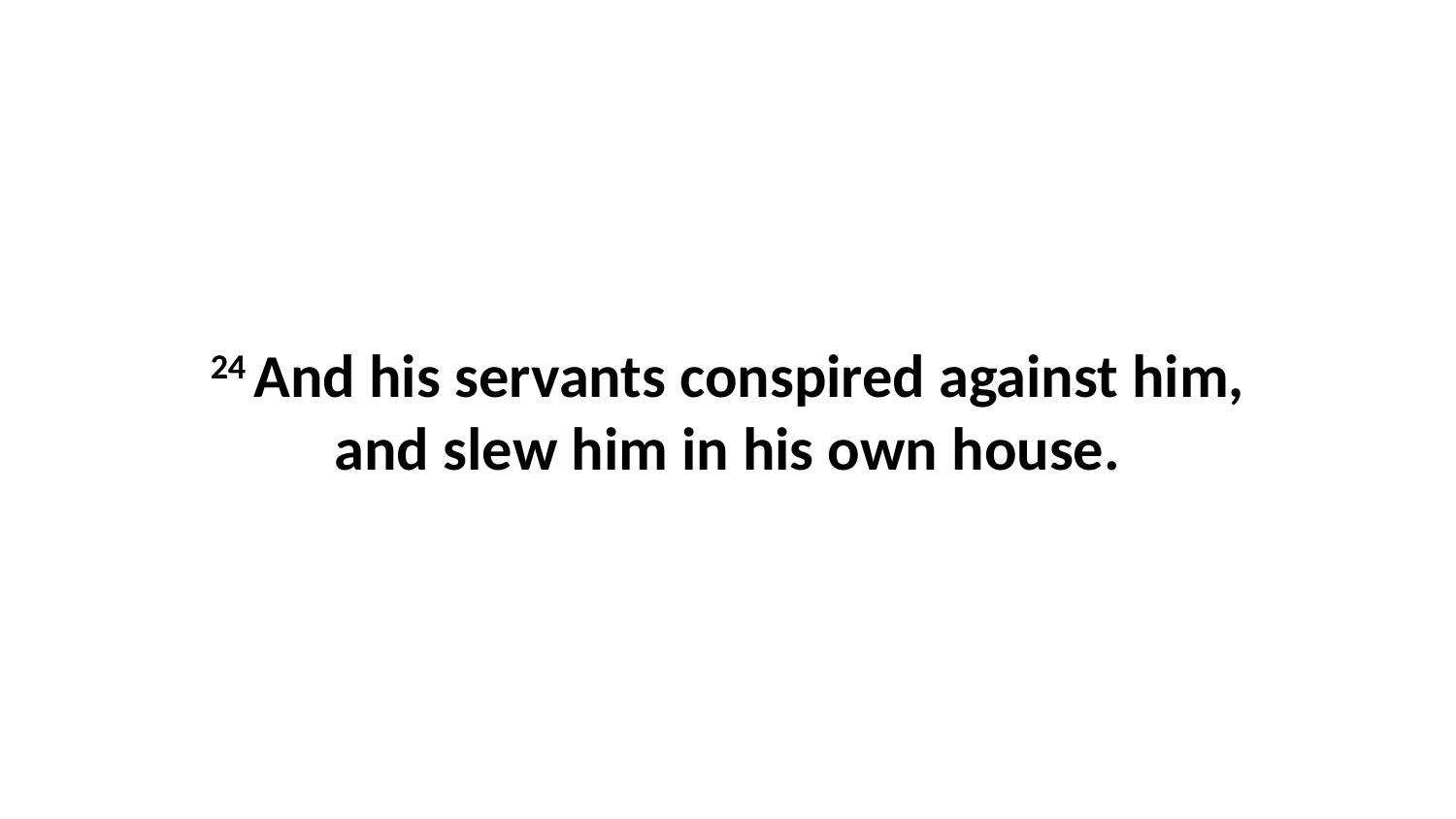

24 And his servants conspired against him, and slew him in his own house.